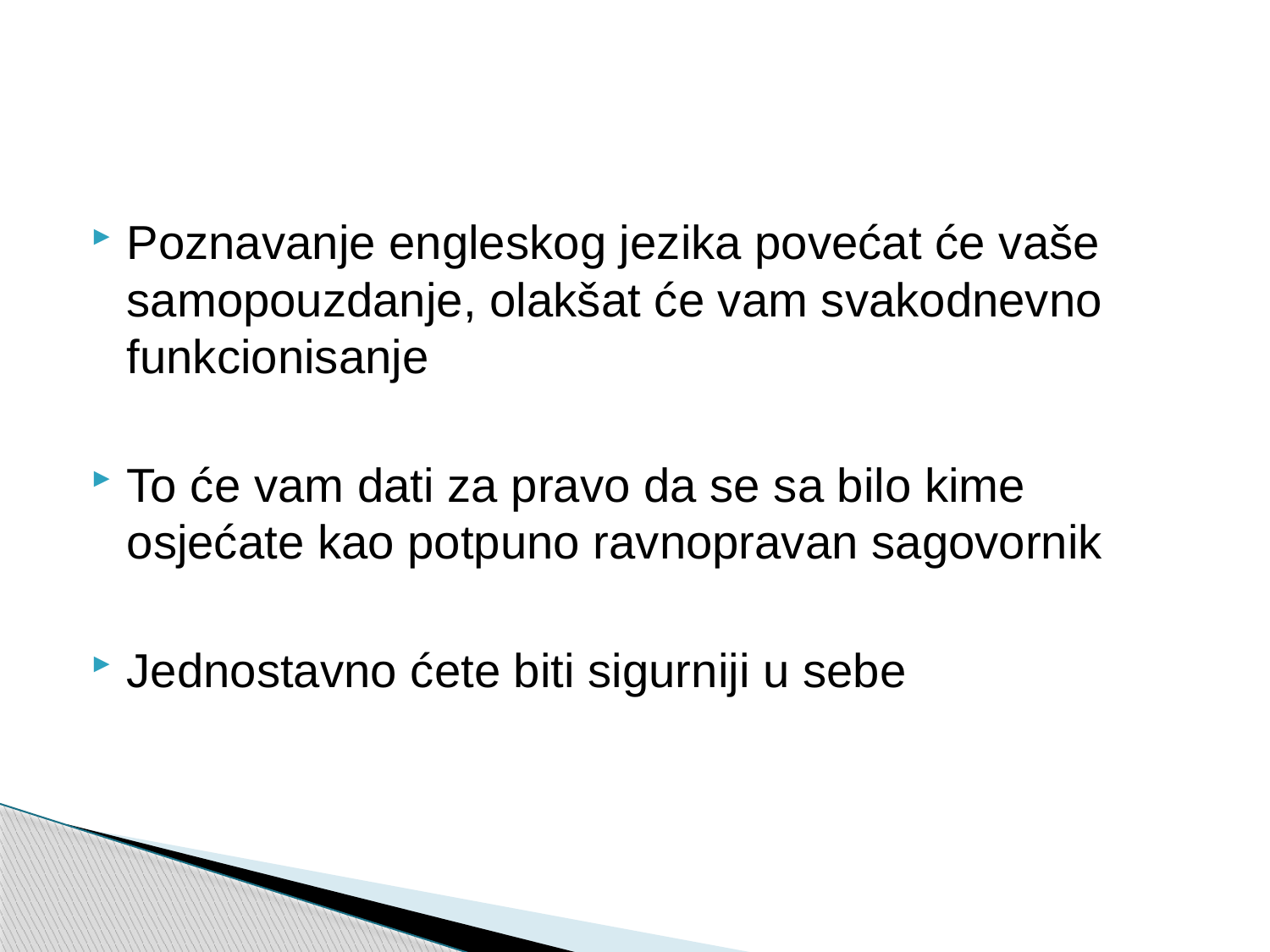

#
Poznavanje engleskog jezika povećat će vaše samopouzdanje, olakšat će vam svakodnevno funkcionisanje

To će vam dati za pravo da se sa bilo kime osjećate kao potpuno ravnopravan sagovornik

Jednostavno ćete biti sigurniji u sebe